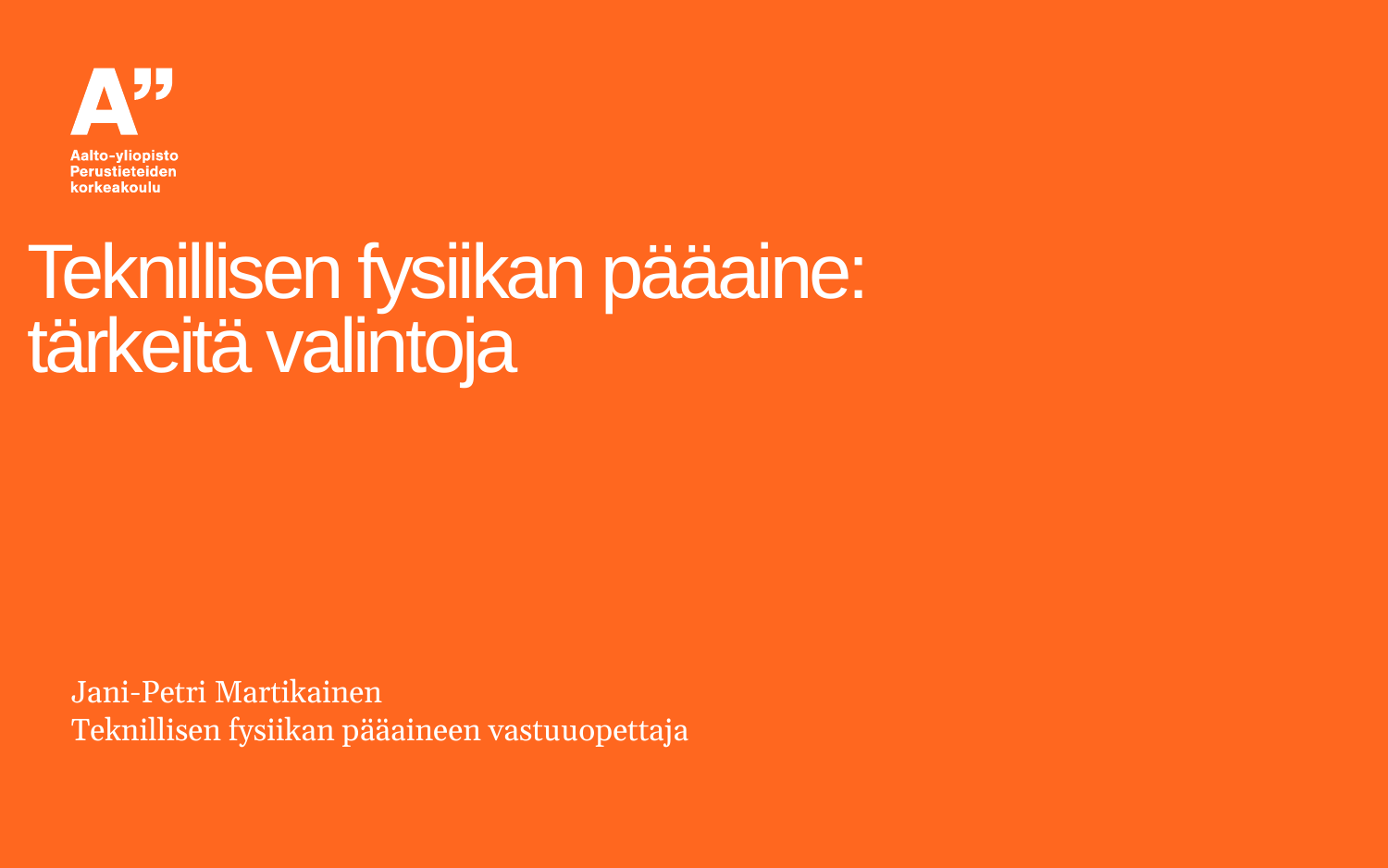

# Teknillisen fysiikan pääaine: tärkeitä valintoja
Jani-Petri Martikainen
Teknillisen fysiikan pääaineen vastuuopettaja